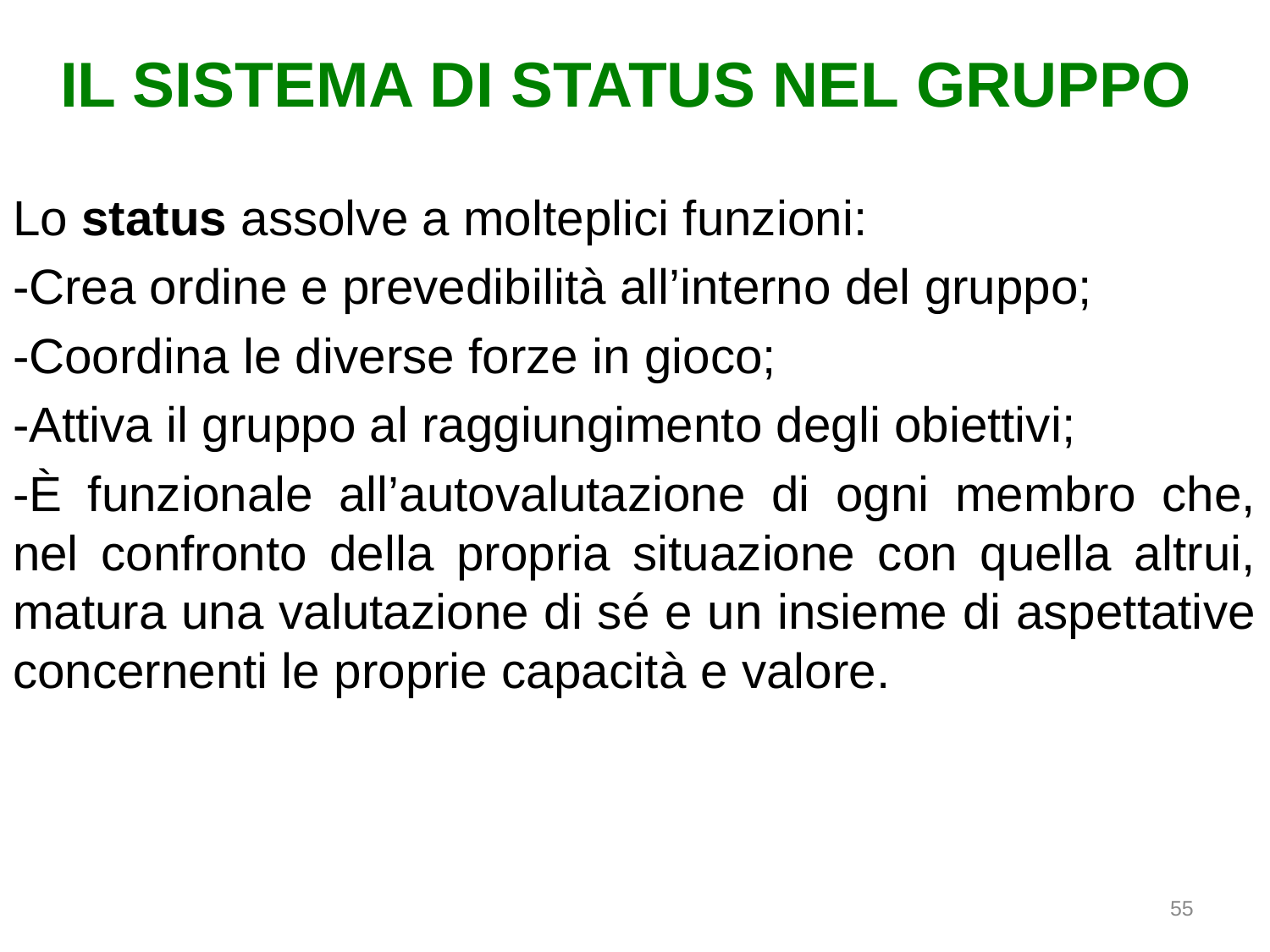

# IL SISTEMA DI STATUS NEL GRUPPO
Lo status assolve a molteplici funzioni:
-Crea ordine e prevedibilità all’interno del gruppo;
-Coordina le diverse forze in gioco;
-Attiva il gruppo al raggiungimento degli obiettivi;
-È funzionale all’autovalutazione di ogni membro che, nel confronto della propria situazione con quella altrui, matura una valutazione di sé e un insieme di aspettative concernenti le proprie capacità e valore.

55